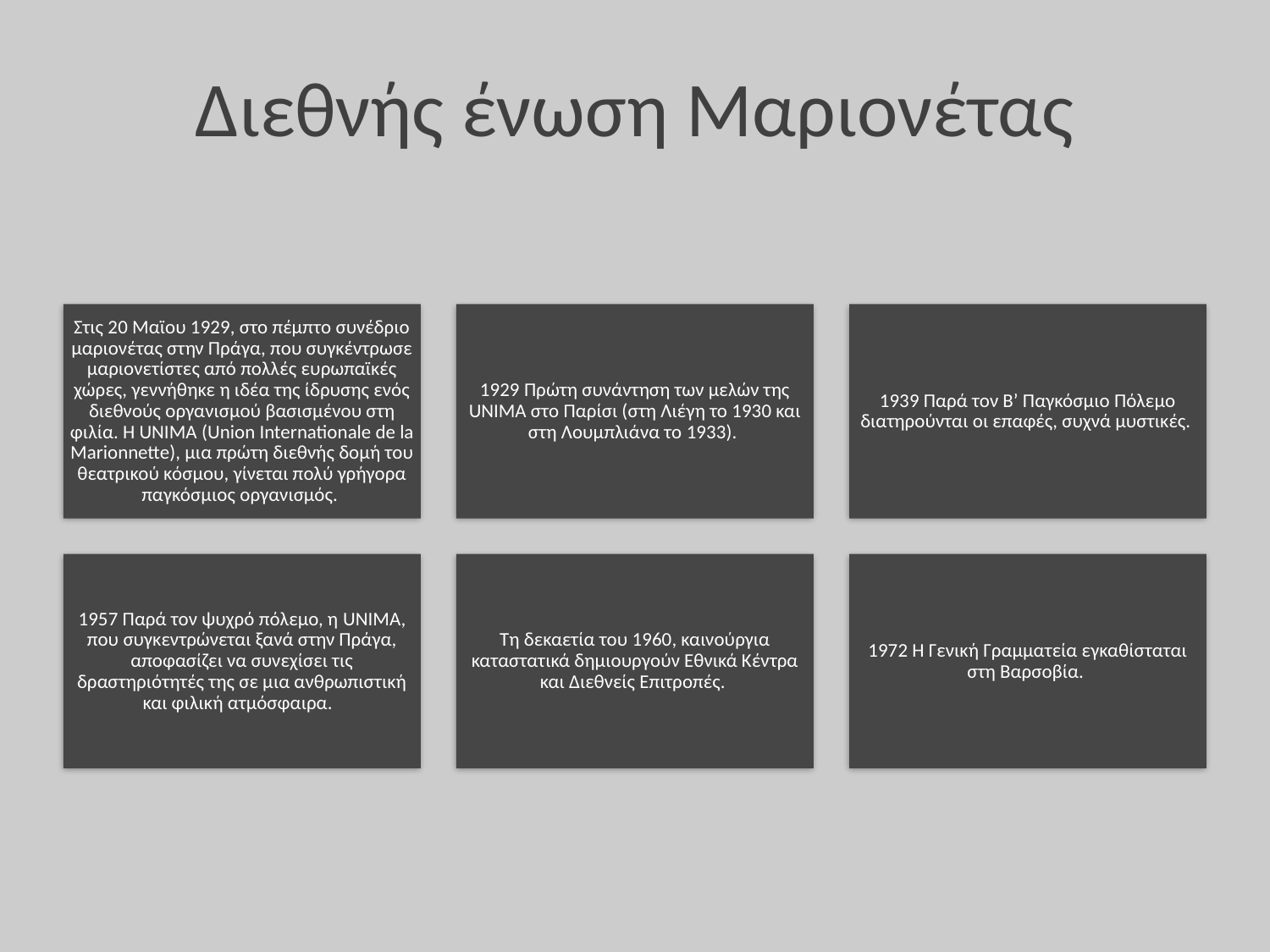

# Διεθνής ένωση Μαριονέτας
Στις 20 Μαϊου 1929, στο πέμπτο συνέδριο μαριονέτας στην Πράγα, που συγκέντρωσε μαριονετίστες από πολλές ευρωπαϊκές χώρες, γεννήθηκε η ιδέα της ίδρυσης ενός διεθνούς οργανισμού βασισμένου στη φιλία. Η UNIMA (Union Internationale de la Marionnette), μια πρώτη διεθνής δομή του θεατρικού κόσμου, γίνεται πολύ γρήγορα παγκόσμιος οργανισμός.
1929 Πρώτη συνάντηση των μελών της UNIMA στο Παρίσι (στη Λιέγη το 1930 και στη Λουμπλιάνα το 1933).
1939 Παρά τον Β’ Παγκόσμιο Πόλεμο διατηρούνται οι επαφές, συχνά μυστικές.
1957 Παρά τον ψυχρό πόλεμο, η UNIMA, που συγκεντρώνεται ξανά στην Πράγα, αποφασίζει να συνεχίσει τις δραστηριότητές της σε μια ανθρωπιστική και φιλική ατμόσφαιρα.
Τη δεκαετία του 1960, καινούργια καταστατικά δημιουργούν Εθνικά Κέντρα και Διεθνείς Επιτροπές.
1972 Η Γενική Γραμματεία εγκαθίσταται στη Βαρσοβία.